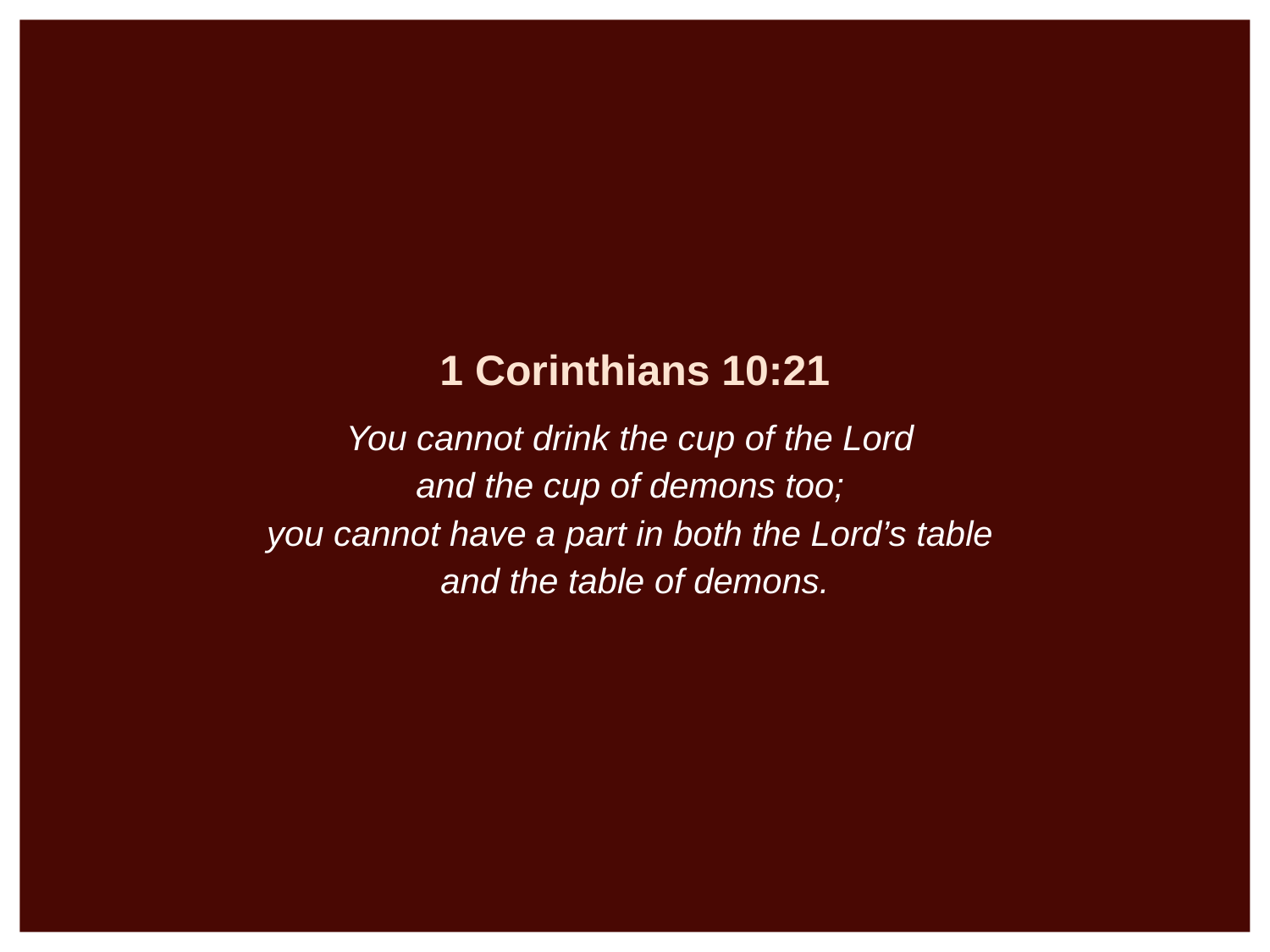

1 Corinthians 10:21

You cannot drink the cup of the Lord
and the cup of demons too;
you cannot have a part in both the Lord’s table
and the table of demons.